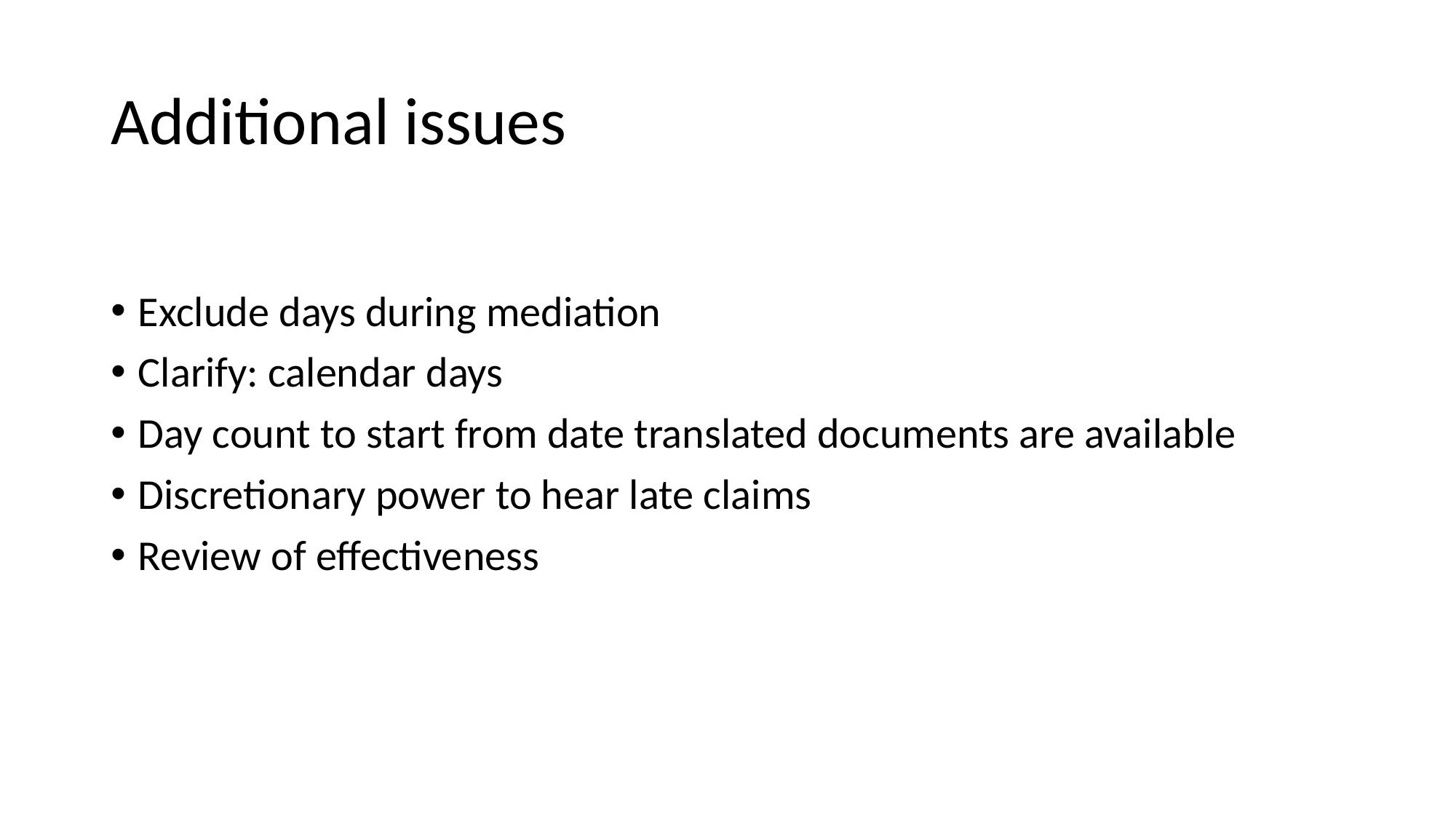

# Additional issues

Exclude days during mediation
Clarify: calendar days
Day count to start from date translated documents are available
Discretionary power to hear late claims
Review of effectiveness